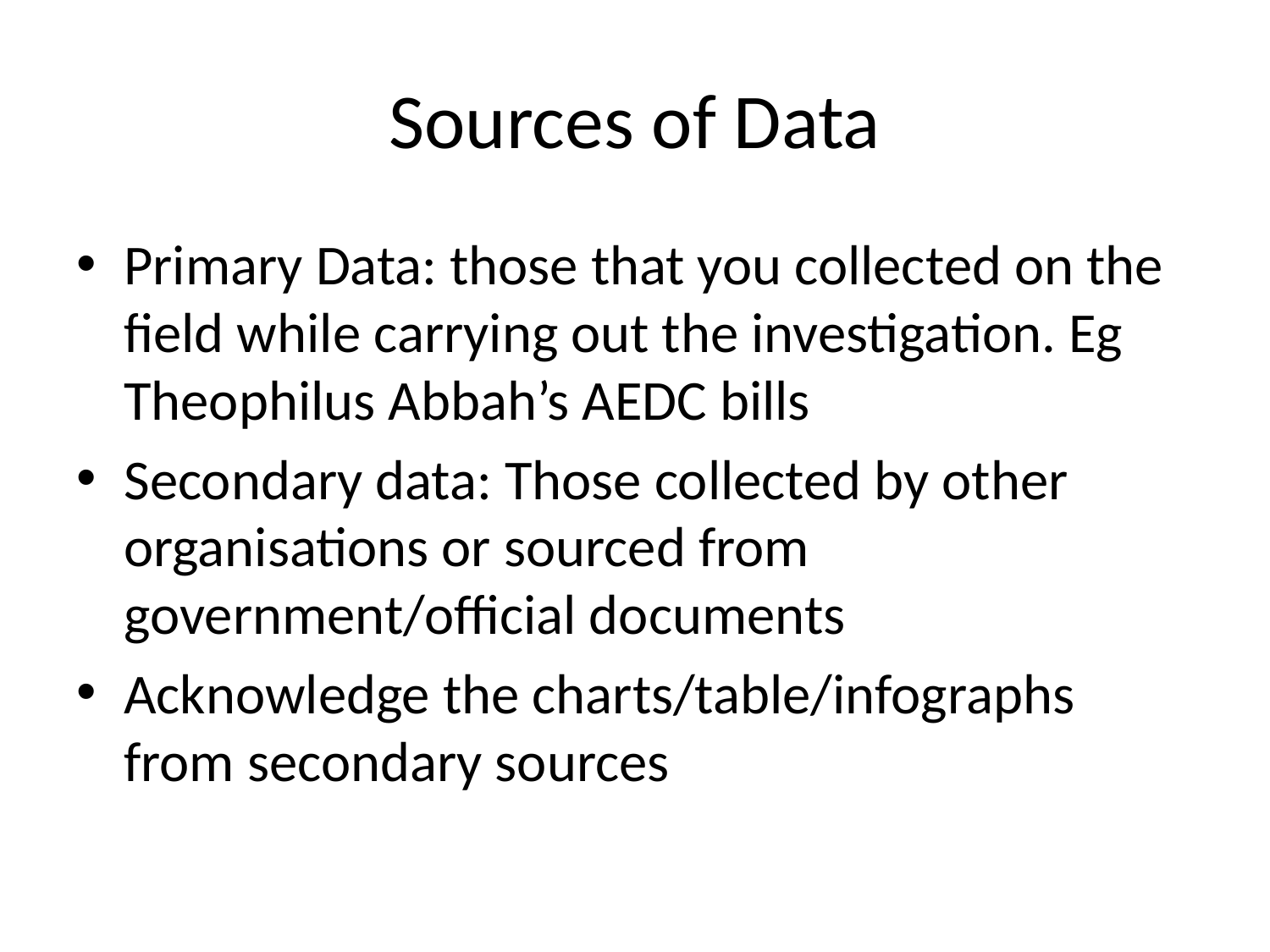

# Sources of Data
Primary Data: those that you collected on the field while carrying out the investigation. Eg Theophilus Abbah’s AEDC bills
Secondary data: Those collected by other organisations or sourced from government/official documents
Acknowledge the charts/table/infographs from secondary sources